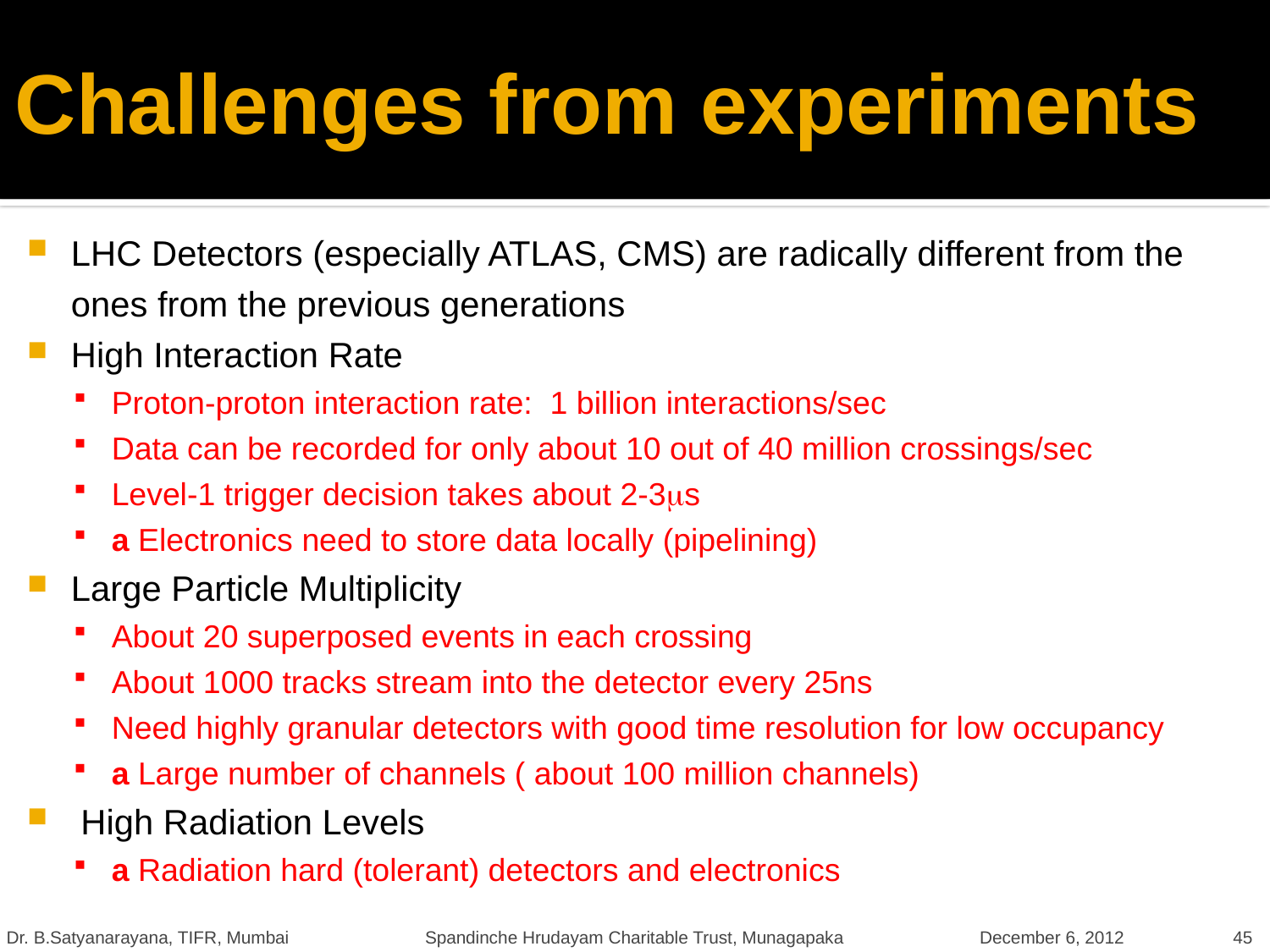

# Challenges from experiments
LHC Detectors (especially ATLAS, CMS) are radically different from the ones from the previous generations
High Interaction Rate
Proton-proton interaction rate:  1 billion interactions/sec
Data can be recorded for only about 10 out of 40 million crossings/sec
Level-1 trigger decision takes about 2-3μs
a Electronics need to store data locally (pipelining)
Large Particle Multiplicity
About 20 superposed events in each crossing
About 1000 tracks stream into the detector every 25ns
Need highly granular detectors with good time resolution for low occupancy
a Large number of channels ( about 100 million channels)
 High Radiation Levels
a Radiation hard (tolerant) detectors and electronics
Dr. B.Satyanarayana, TIFR, Mumbai                            Spandinche Hrudayam Charitable Trust, Munagapaka                            December 6, 2012
45